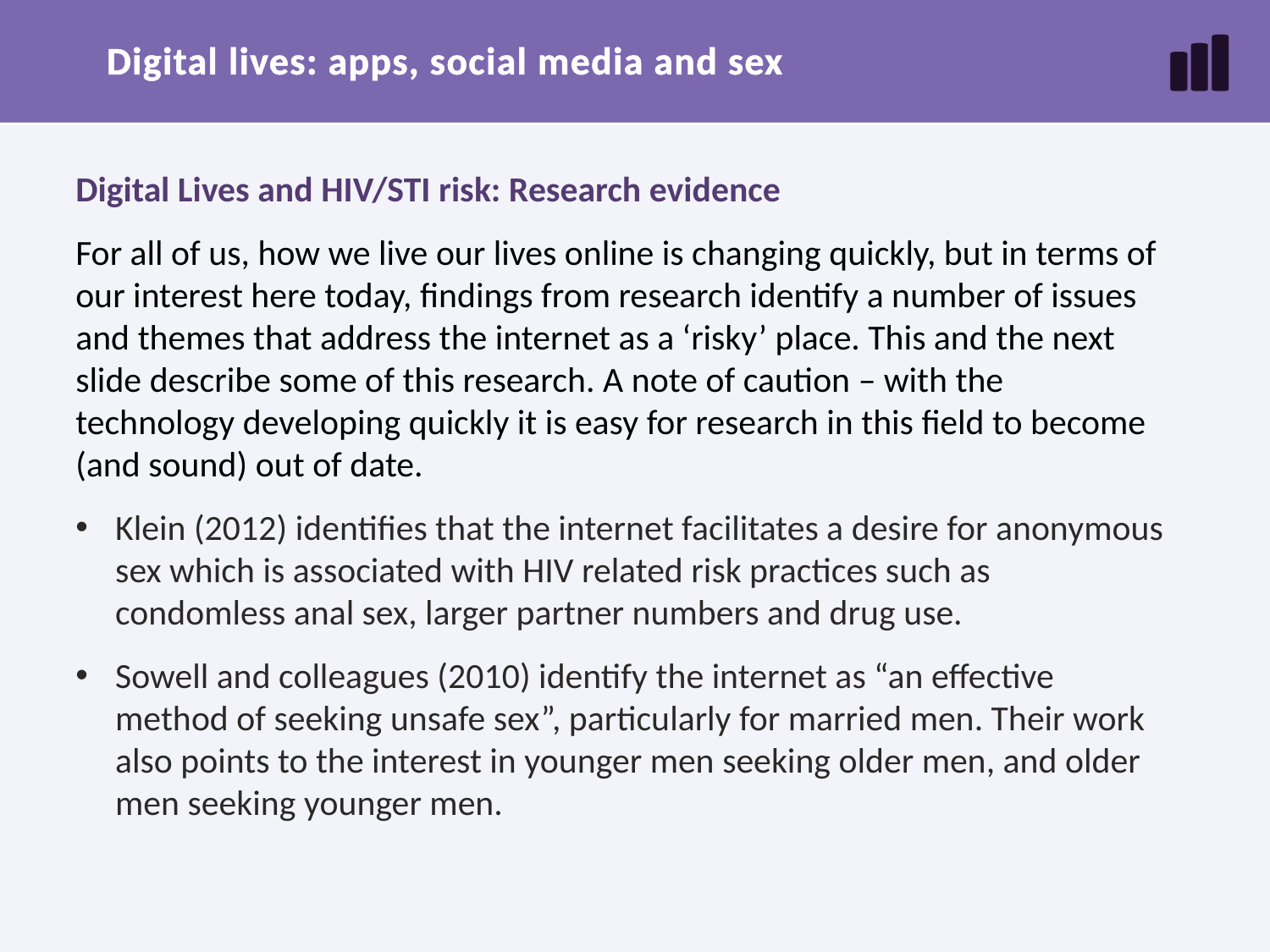

# Digital lives: apps, social media and sex
Digital Lives and HIV/STI risk: Research evidence
For all of us, how we live our lives online is changing quickly, but in terms of our interest here today, findings from research identify a number of issues and themes that address the internet as a ‘risky’ place. This and the next slide describe some of this research. A note of caution – with the technology developing quickly it is easy for research in this field to become (and sound) out of date.
Klein (2012) identifies that the internet facilitates a desire for anonymous sex which is associated with HIV related risk practices such as condomless anal sex, larger partner numbers and drug use.
Sowell and colleagues (2010) identify the internet as “an effective method of seeking unsafe sex”, particularly for married men. Their work also points to the interest in younger men seeking older men, and older men seeking younger men.